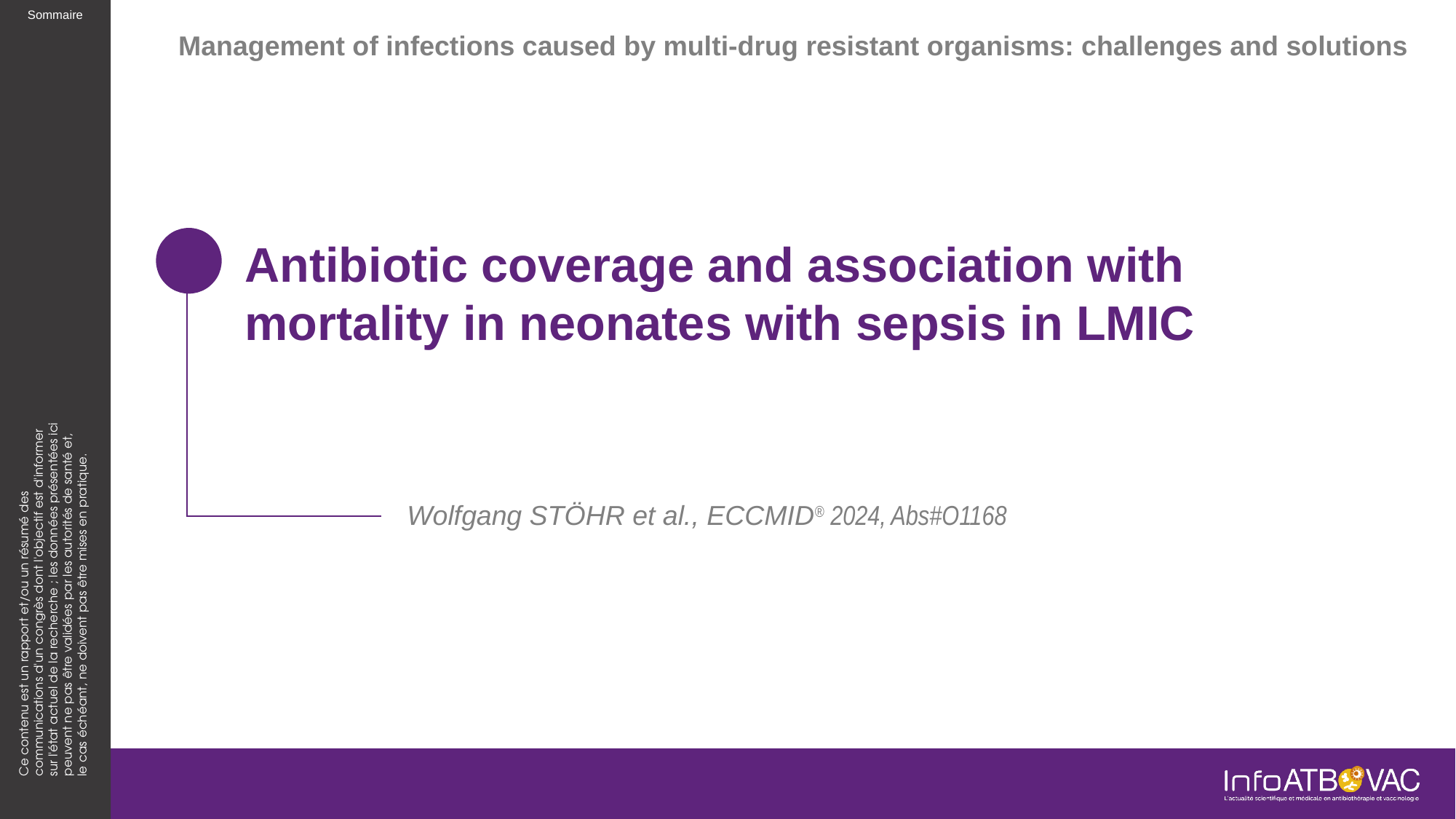

Management of infections caused by multi-drug resistant organisms: challenges and solutions
# Antibiotic coverage and association with mortality in neonates with sepsis in LMIC
Wolfgang STÖHR et al., ECCMID® 2024, Abs#O1168